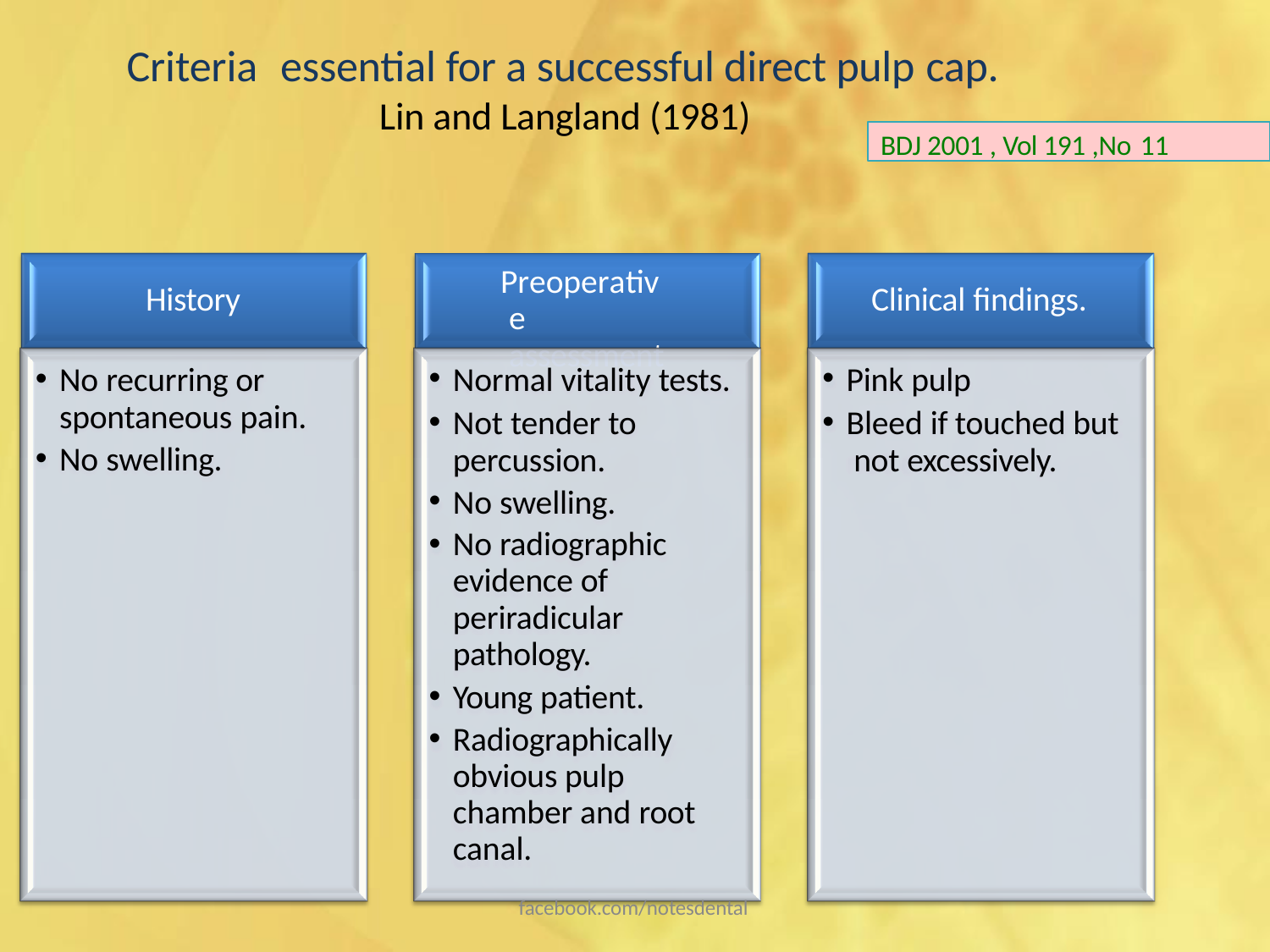

# Criteria	essential for a successful direct pulp cap.
Lin and Langland (1981)
BDJ 2001 , Vol 191 ,No 11

Preoperative  assessment
History
Clinical findings.

Normal vitality tests.
Not tender to  percussion.
No swelling.
No radiographic  evidence of  periradicular  pathology.
Young patient.
Radiographically  obvious pulp  chamber and root  canal.
Pink pulp
Bleed if touched but  not excessively.
No recurring or  spontaneous pain.
No swelling.
facebook.com/notesdental